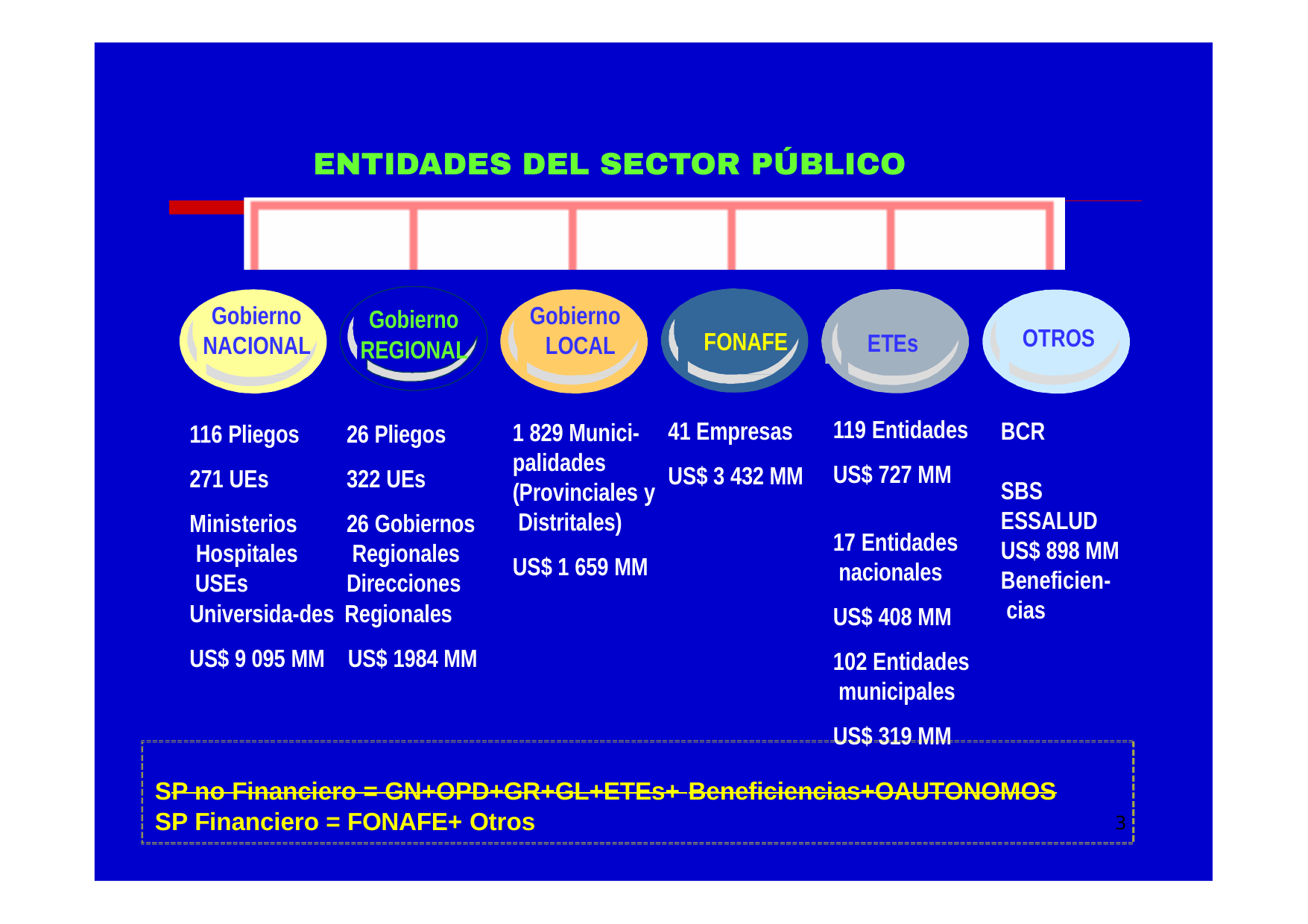

# ENTIDADES DEL SECTOR PÚBLICO

Gobierno  NACIONAL
Gobierno  LOCAL
Gobierno  REGIONAL

OTROS

FONAFE
ETEs

119 Entidades
US$ 727 MM
41 Empresas
US$ 3 432 MM
116 Pliegos
271 UEs
Ministerios  Hospitales  USEs
26 Pliegos
322 UEs
26 Gobiernos  Regionales  Direcciones
BCR  SBS
ESSALUD  US$ 898 MM
Beneficien-  cias
1 829 Munici-  palidades  (Provinciales y  Distritales)
US$ 1 659 MM
17 Entidades  nacionales
US$ 408 MM
102 Entidades  municipales
US$ 319 MM
Universida-des Regionales
US$ 9 095 MM	US$ 1984 MM

SP no Financiero = GN+OPD+GR+GL+ETEs+ Beneficiencias+OAUTONOMOS
SP Financiero = FONAFE+ Otros
3